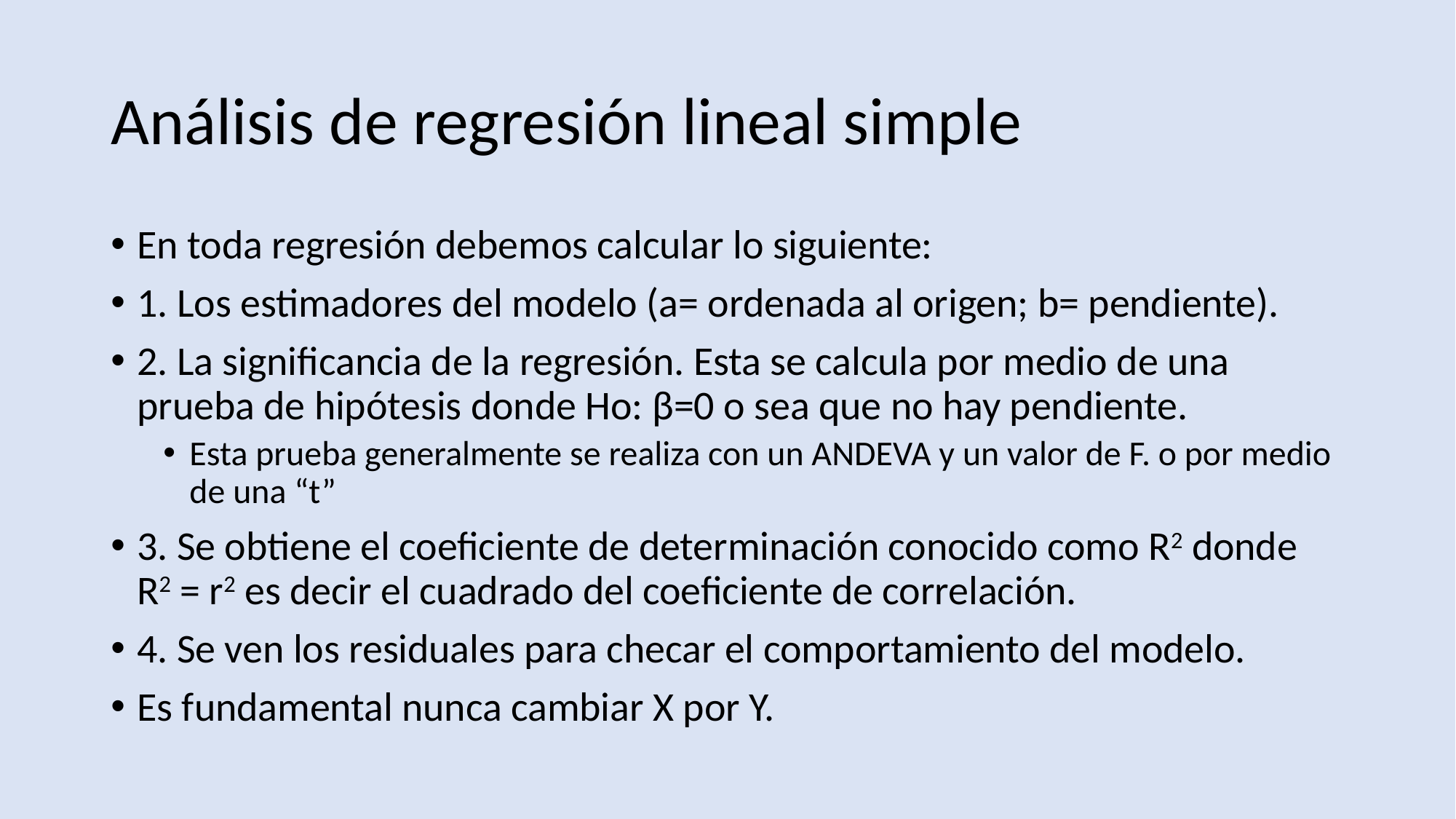

# Análisis de regresión lineal simple
En toda regresión debemos calcular lo siguiente:
1. Los estimadores del modelo (a= ordenada al origen; b= pendiente).
2. La significancia de la regresión. Esta se calcula por medio de una prueba de hipótesis donde Ho: β=0 o sea que no hay pendiente.
Esta prueba generalmente se realiza con un ANDEVA y un valor de F. o por medio de una “t”
3. Se obtiene el coeficiente de determinación conocido como R2 donde  R2 = r2 es decir el cuadrado del coeficiente de correlación.
4. Se ven los residuales para checar el comportamiento del modelo.
Es fundamental nunca cambiar X por Y.